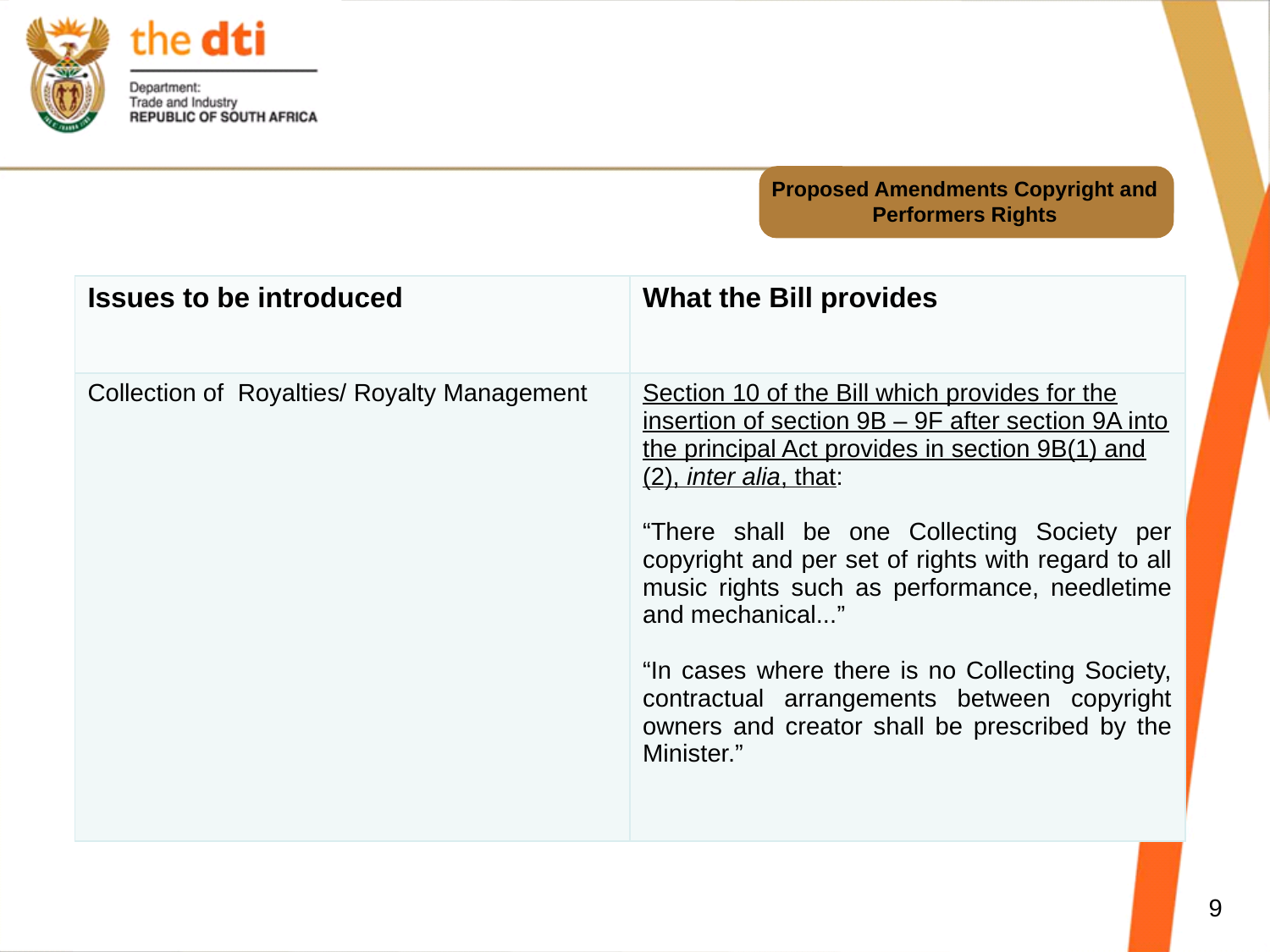

# Proposed Amendments Copyright and Performers Rights
| Issues to be introduced | What the Bill provides |
| --- | --- |
| Collection of Royalties/ Royalty Management | Section 10 of the Bill which provides for the insertion of section 9B – 9F after section 9A into the principal Act provides in section 9B(1) and (2), inter alia, that: “There shall be one Collecting Society per copyright and per set of rights with regard to all music rights such as performance, needletime and mechanical...” “In cases where there is no Collecting Society, contractual arrangements between copyright owners and creator shall be prescribed by the Minister.” |
9